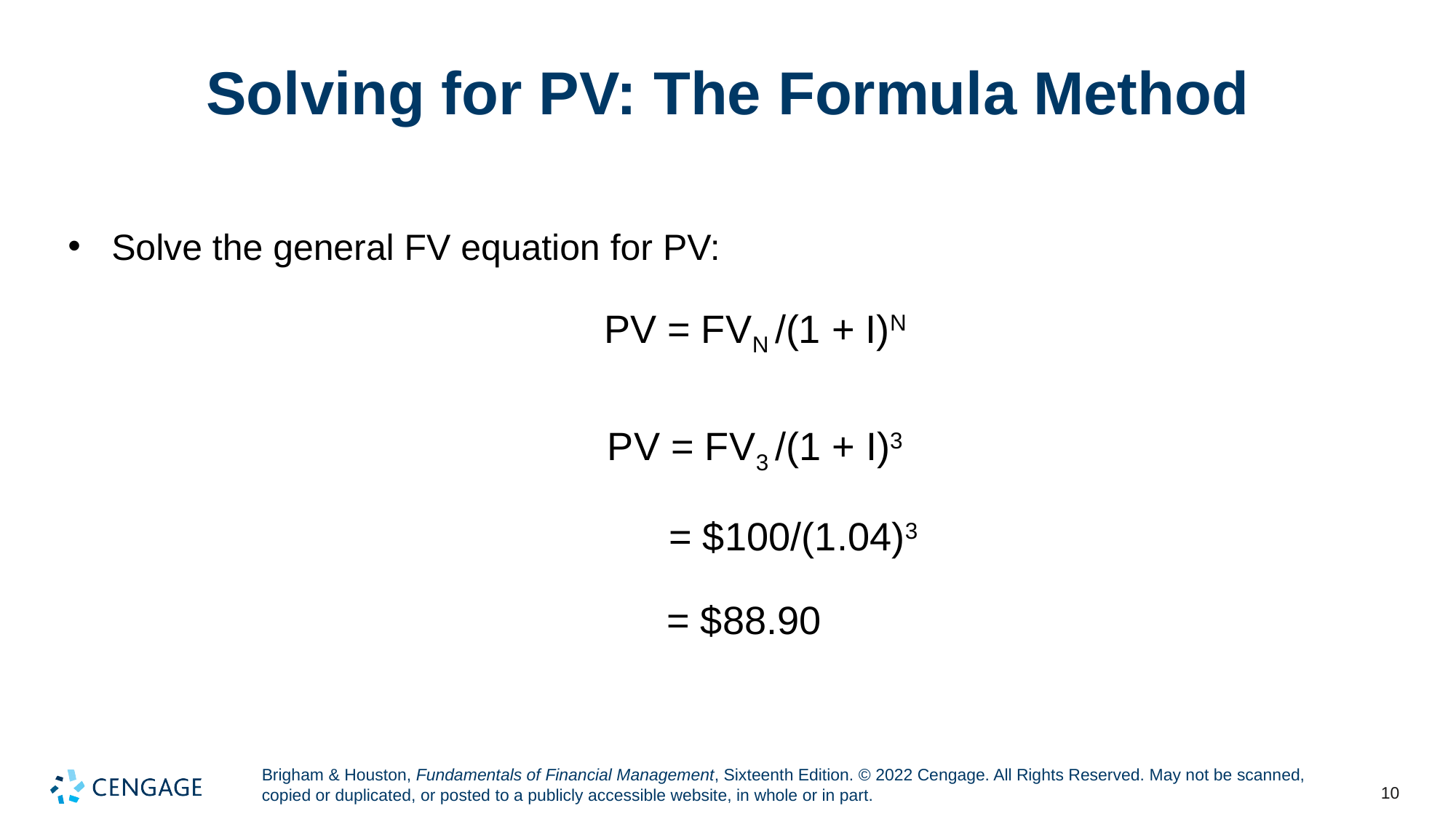

# Solving for PV: The Formula Method
Solve the general FV equation for PV:
PV = FVN /(1 + I)N
PV = FV3 /(1 + I)3
= $100/(1.04)3
= $88.90